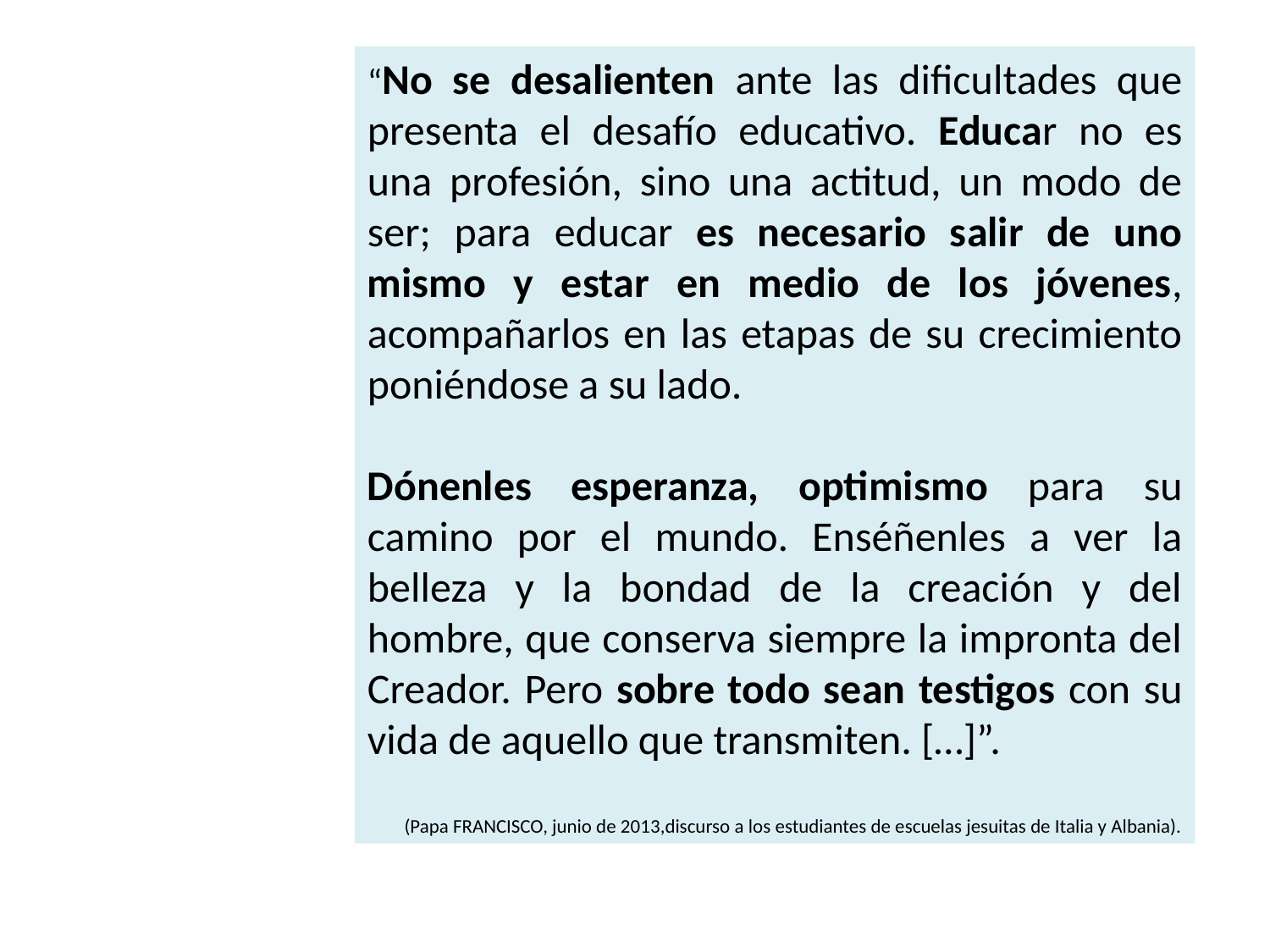

“No se desalienten ante las dificultades que presenta el desafío educativo. Educar no es una profesión, sino una actitud, un modo de ser; para educar es necesario salir de uno mismo y estar en medio de los jóvenes, acompañarlos en las etapas de su crecimiento poniéndose a su lado.

Dónenles esperanza, optimismo para su camino por el mundo. Enséñenles a ver la belleza y la bondad de la creación y del hombre, que conserva siempre la impronta del Creador. Pero sobre todo sean testigos con su vida de aquello que transmiten. […]”.

(Papa FRANCISCO, junio de 2013,discurso a los estudiantes de escuelas jesuitas de Italia y Albania).